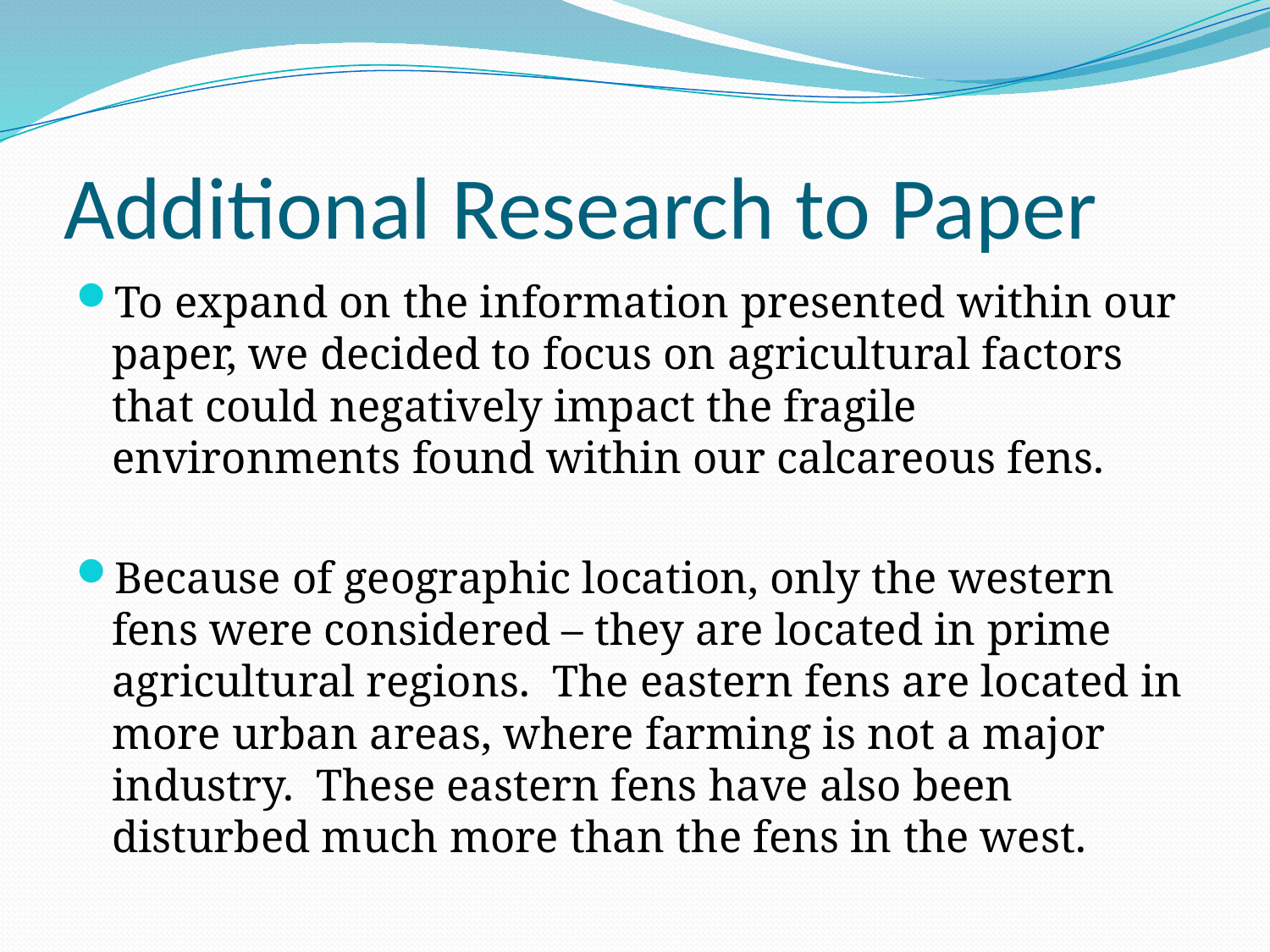

# Additional Research to Paper
To expand on the information presented within our paper, we decided to focus on agricultural factors that could negatively impact the fragile environments found within our calcareous fens.

Because of geographic location, only the western fens were considered – they are located in prime agricultural regions.  The eastern fens are located in more urban areas, where farming is not a major industry.  These eastern fens have also been disturbed much more than the fens in the west.